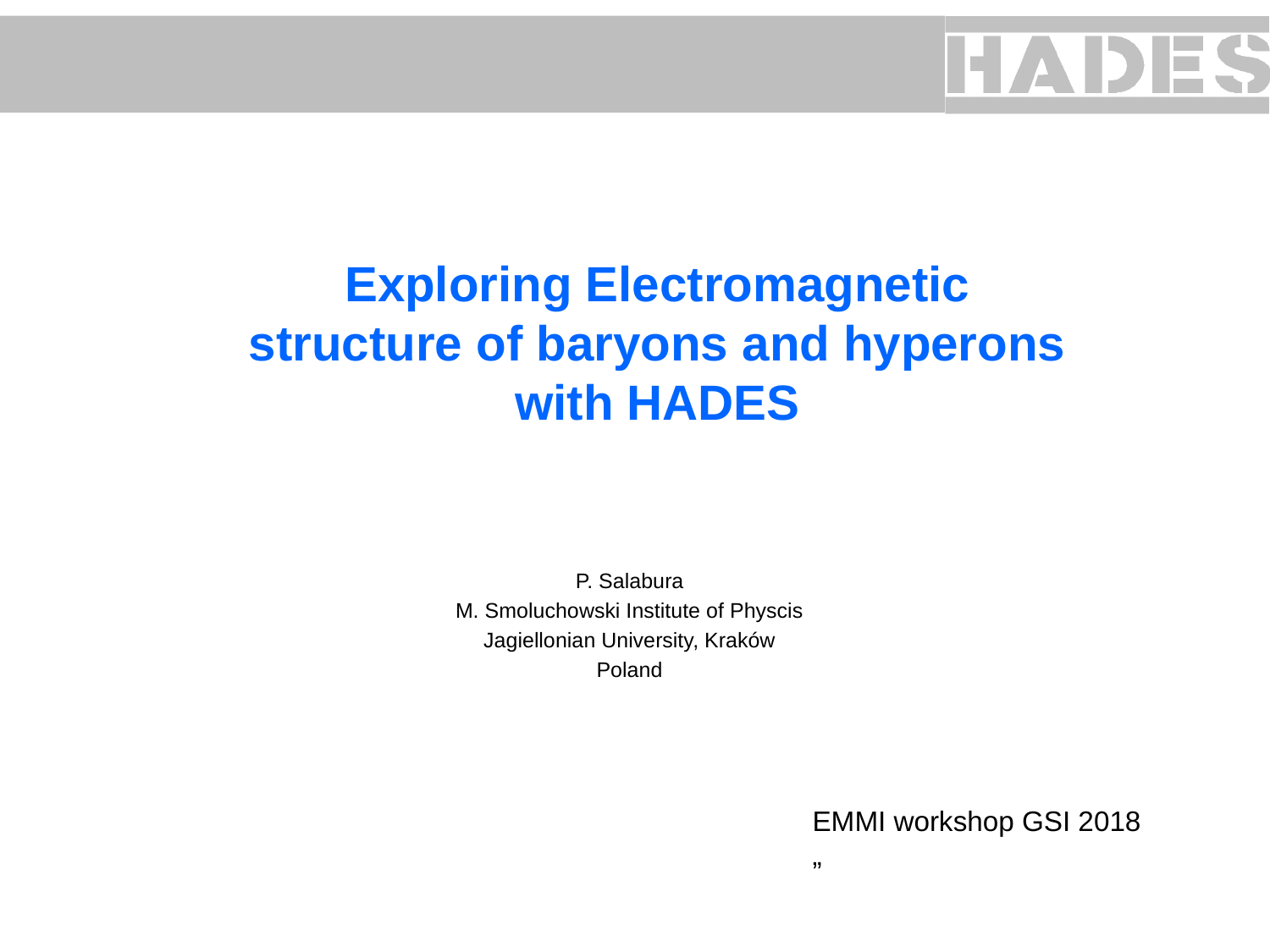

#
Exploring Electromagnetic structure of baryons and hyperons with HADES
P. Salabura
M. Smoluchowski Institute of Physcis
Jagiellonian University, Kraków
Poland
EMMI workshop GSI 2018
„